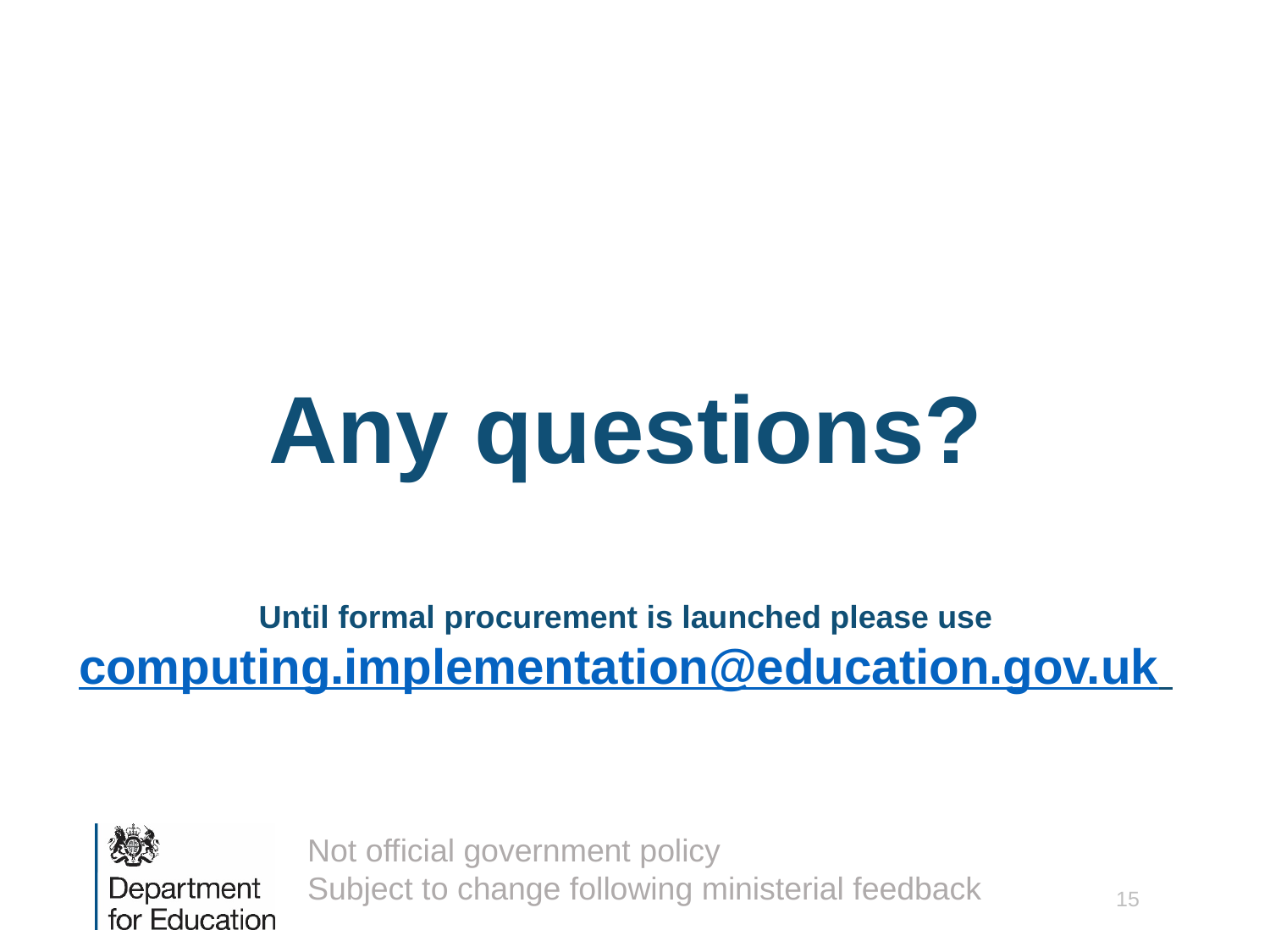

# Any questions? Until formal procurement is launched please use computing.implementation@education.gov.uk
15